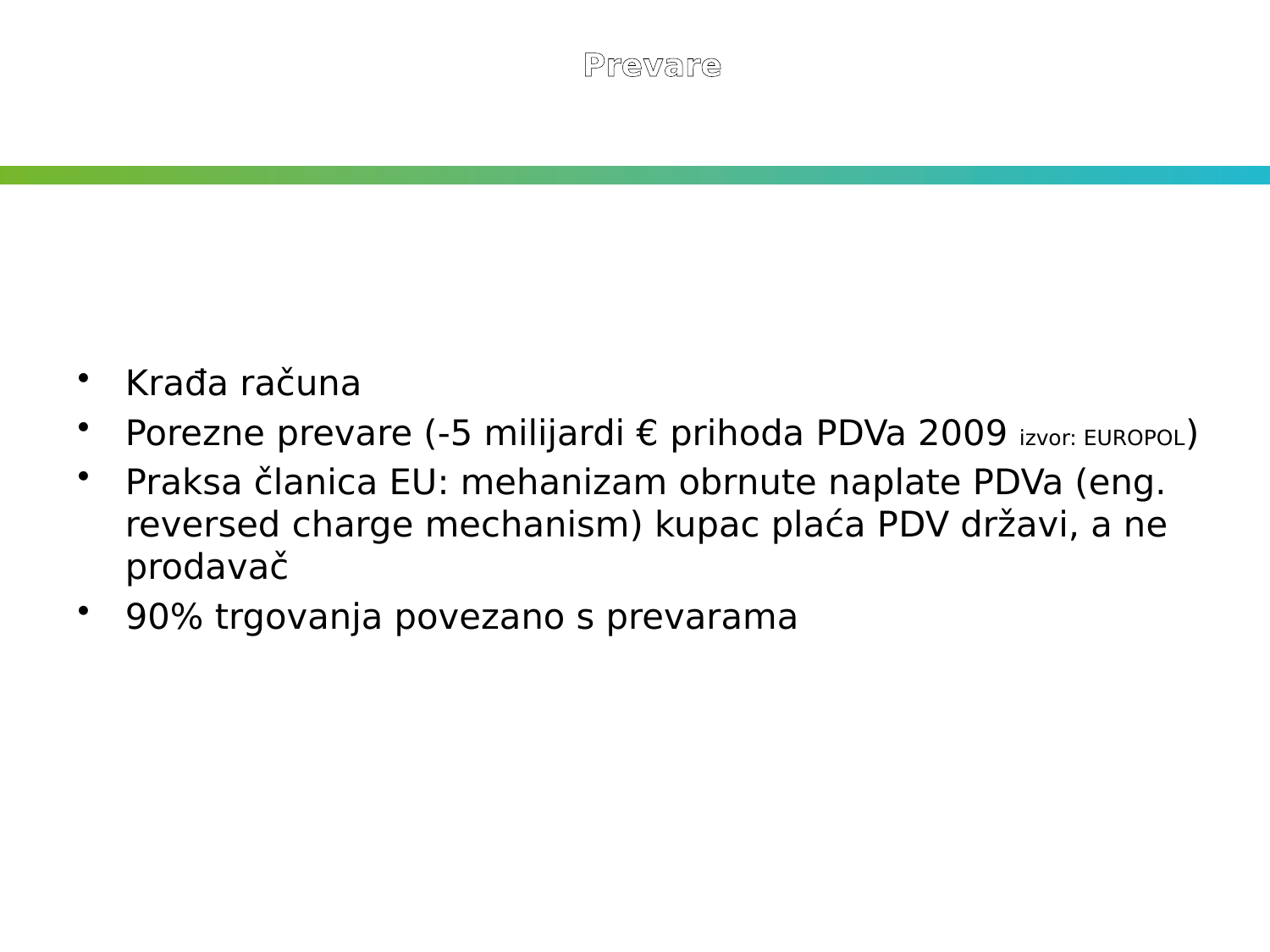

Prevare
Krađa računa
Porezne prevare (-5 milijardi € prihoda PDVa 2009 izvor: EUROPOL)
Praksa članica EU: mehanizam obrnute naplate PDVa (eng. reversed charge mechanism) kupac plaća PDV državi, a ne prodavač
90% trgovanja povezano s prevarama